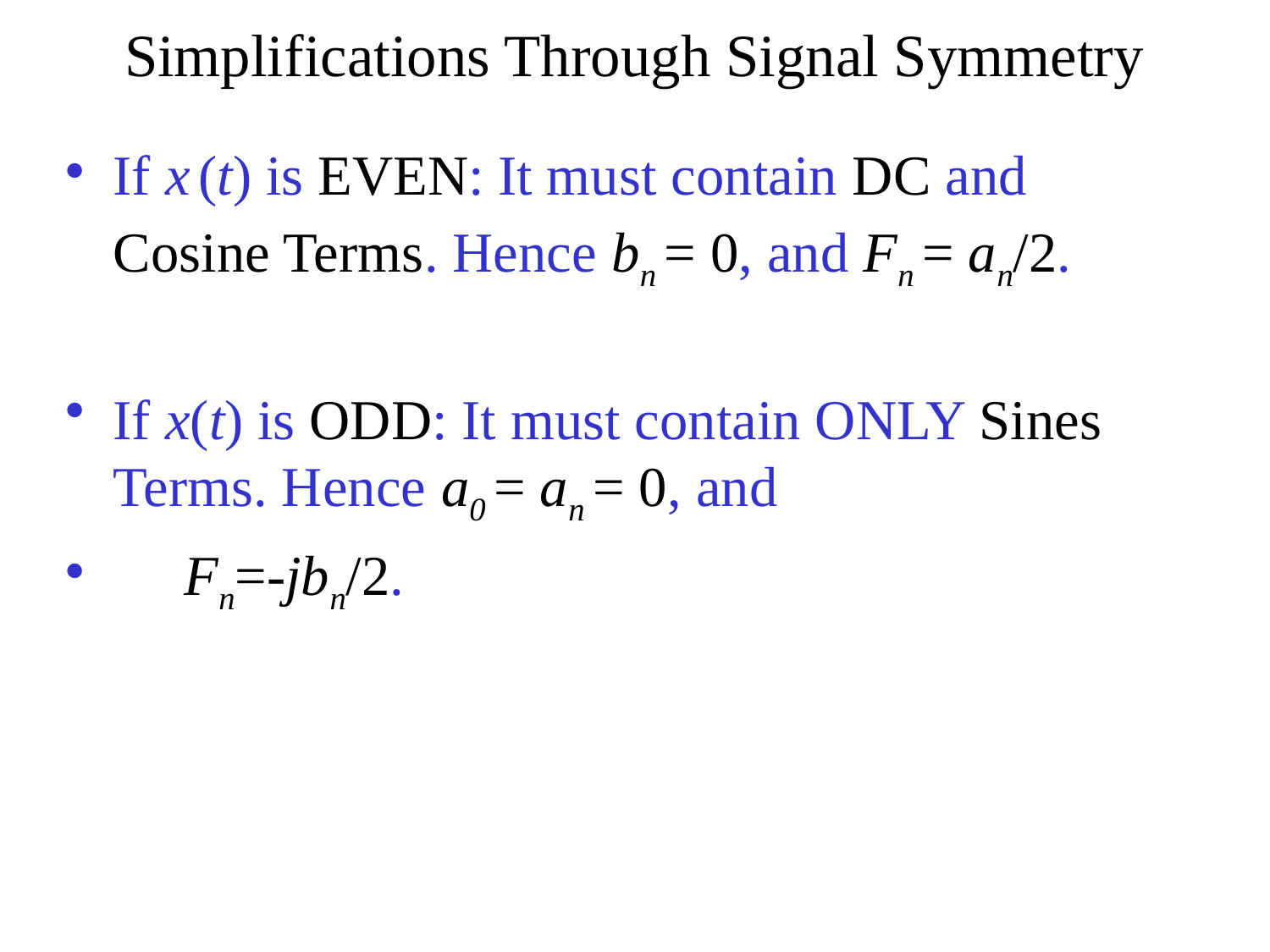

# Simplifications Through Signal Symmetry
If x (t) is EVEN: It must contain DC and Cosine Terms. Hence bn = 0, and Fn = an/2.

If x(t) is ODD: It must contain ONLY Sines Terms. Hence a0 = an = 0, and
     Fn=-jbn/2.